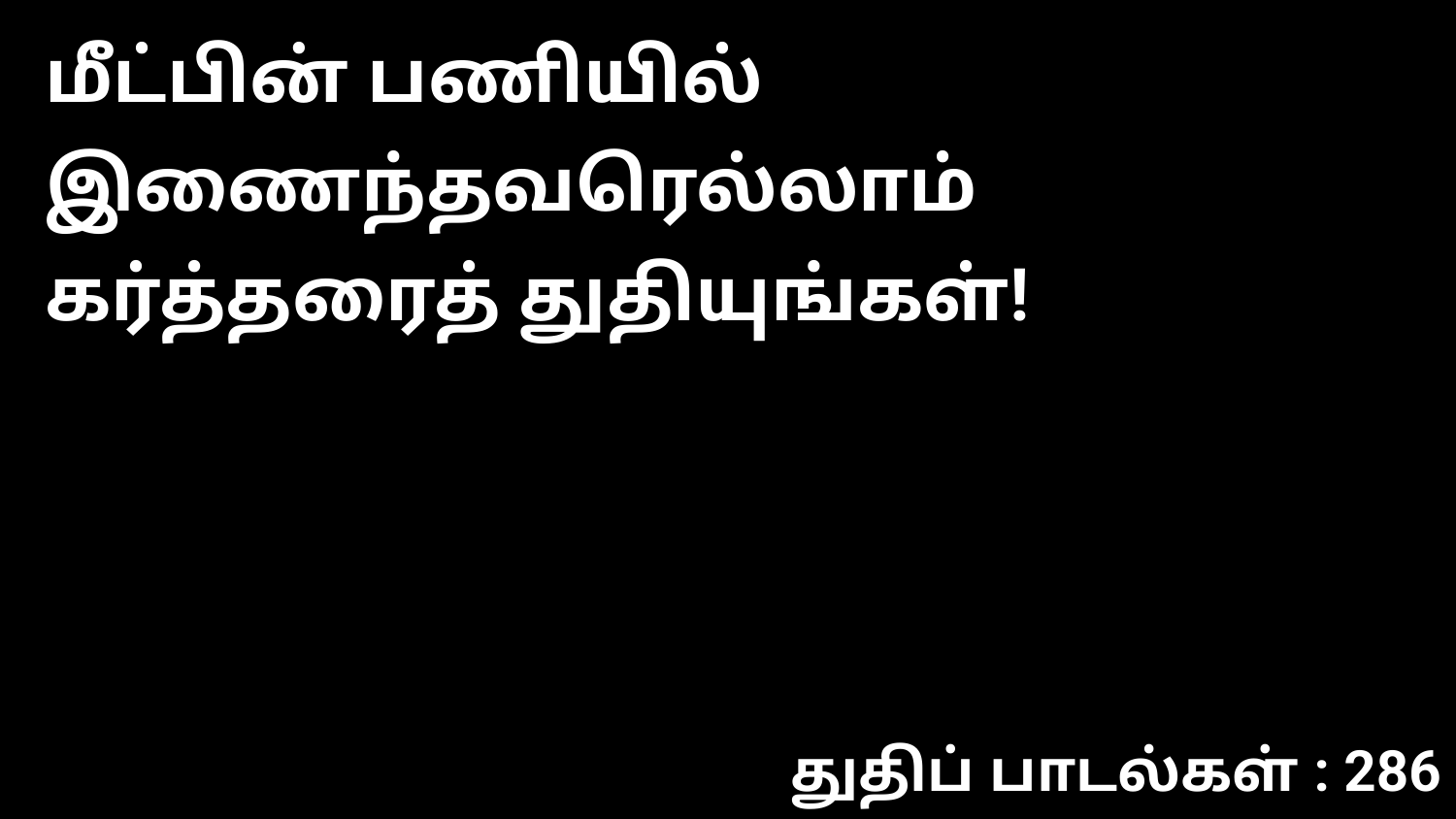

மீட்பின் பணியில் இணைந்தவரெல்லாம் கர்த்தரைத் துதியுங்கள்!
துதிப் பாடல்கள் : 286